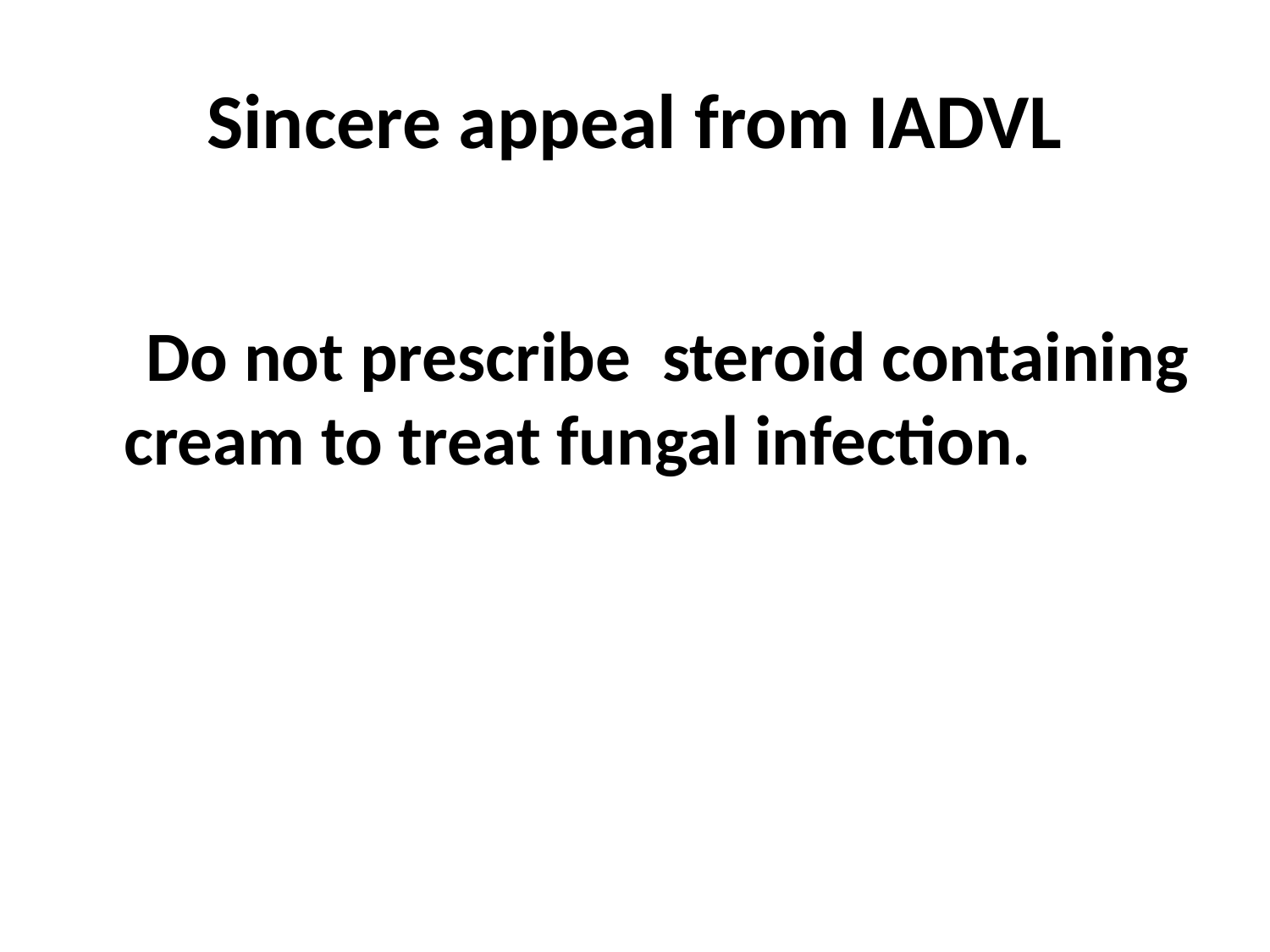

# Sincere appeal from IADVL

     Do not prescribe  steroid containing cream to treat fungal infection.